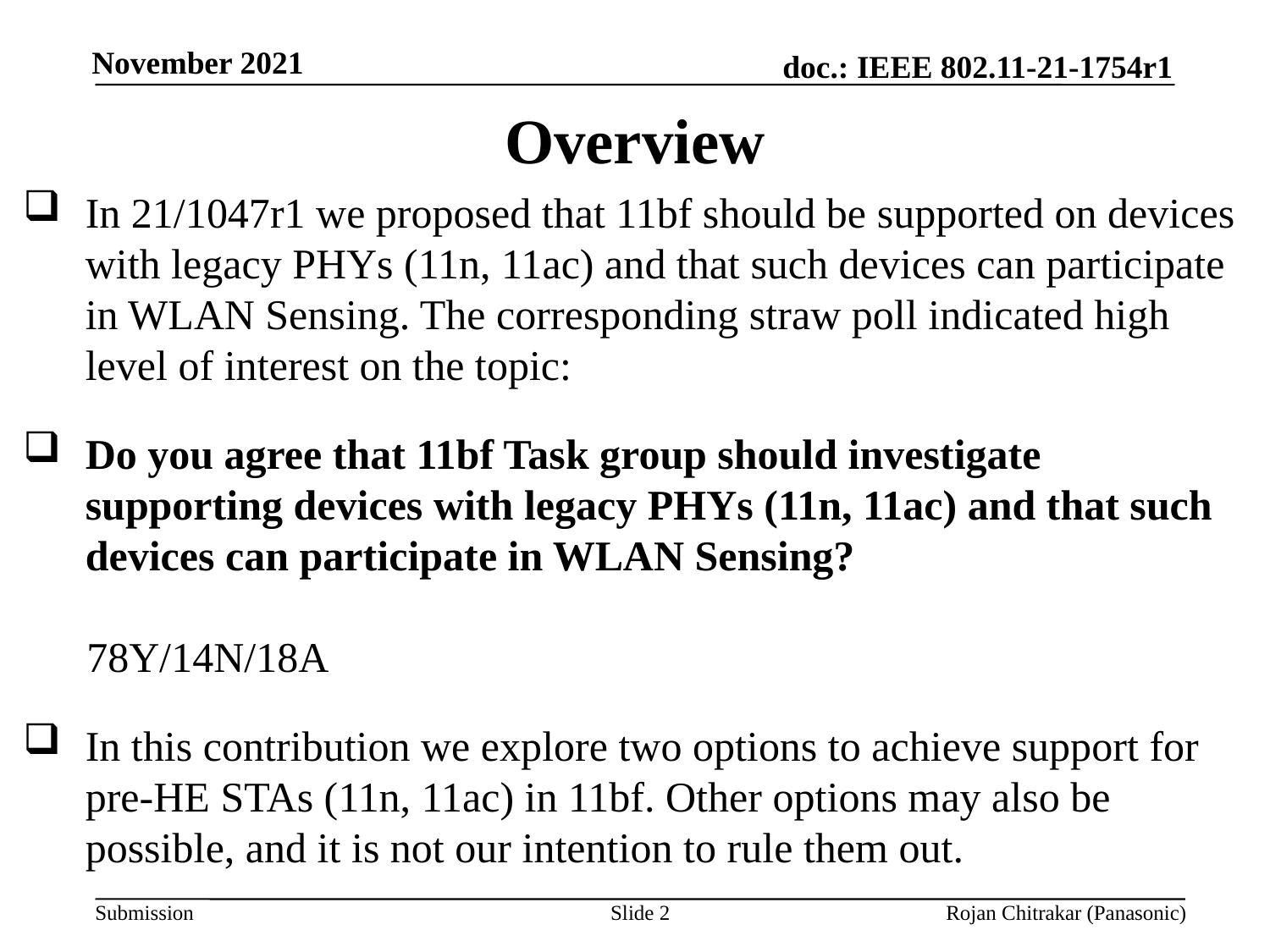

Overview
In 21/1047r1 we proposed that 11bf should be supported on devices with legacy PHYs (11n, 11ac) and that such devices can participate in WLAN Sensing. The corresponding straw poll indicated high level of interest on the topic:

Do you agree that 11bf Task group should investigate supporting devices with legacy PHYs (11n, 11ac) and that such devices can participate in WLAN Sensing?

78Y/14N/18A

In this contribution we explore two options to achieve support for pre-HE STAs (11n, 11ac) in 11bf. Other options may also be possible, and it is not our intention to rule them out.
Slide 2
Rojan Chitrakar (Panasonic)